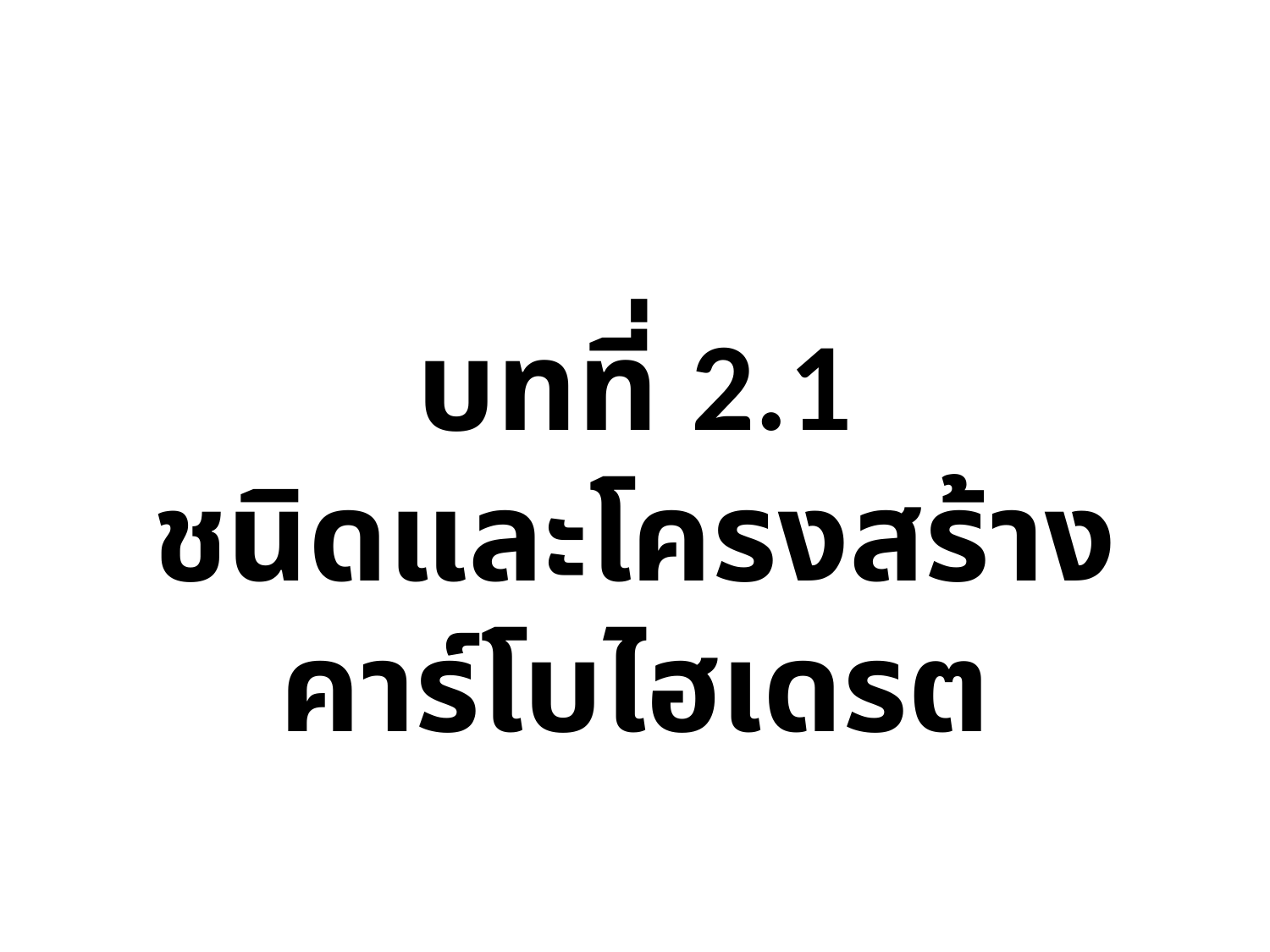

# บทที่ 2.1 ชนิดและโครงสร้างคาร์โบไฮเดรต